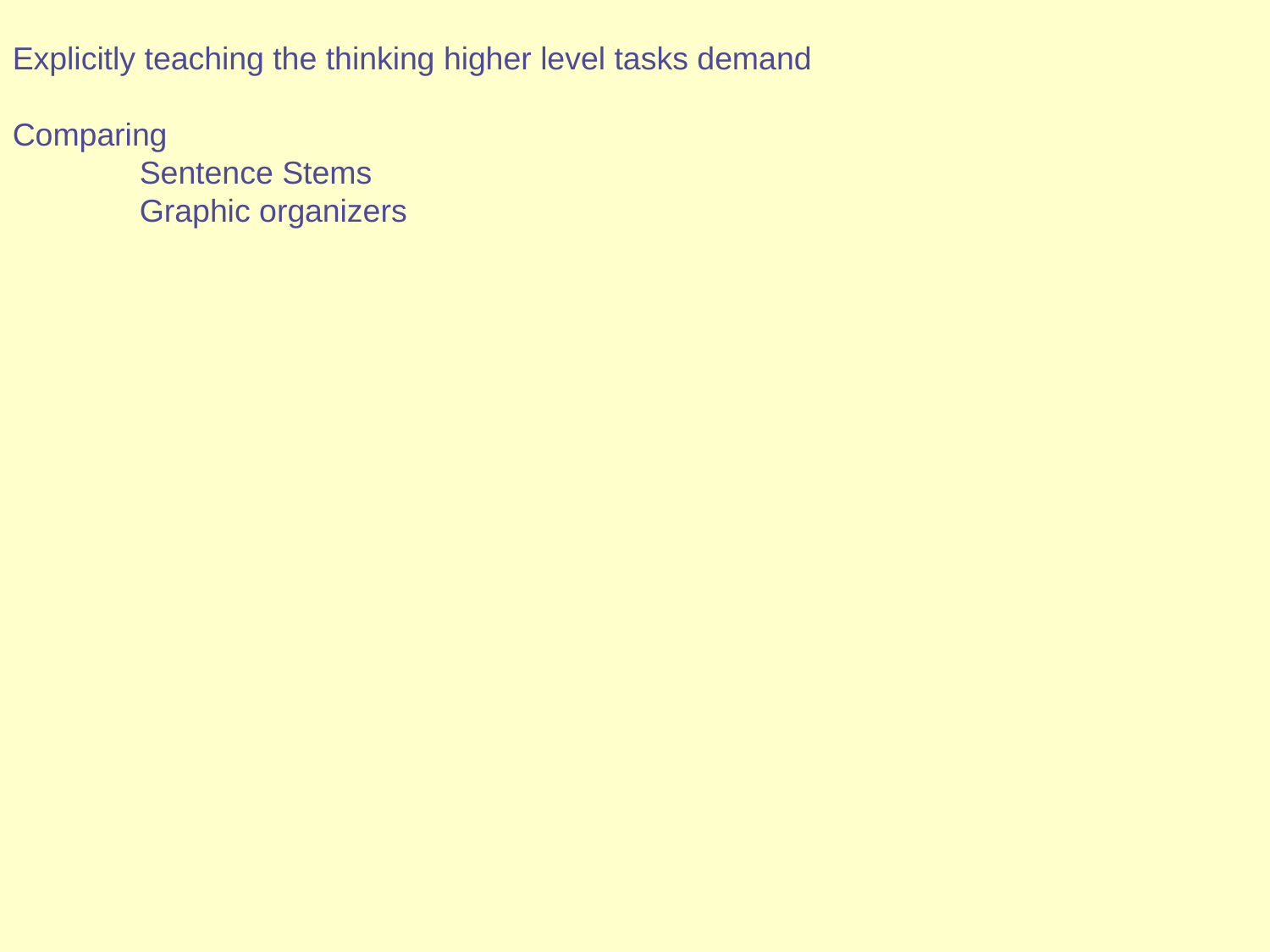

Explicitly teaching the thinking higher level tasks demand

Comparing
	Sentence Stems
	Graphic organizers